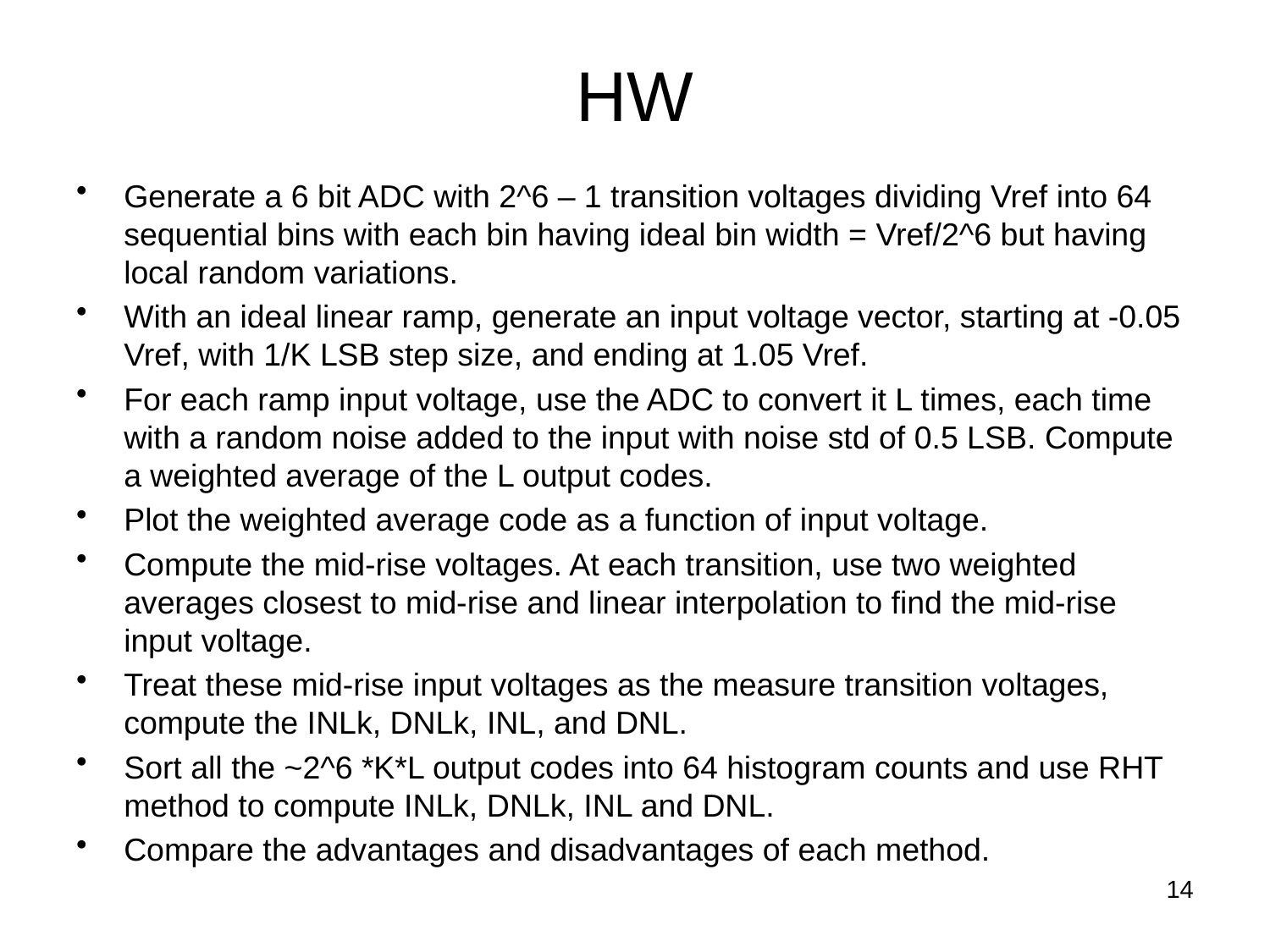

# HW
Generate a 6 bit ADC with 2^6 – 1 transition voltages dividing Vref into 64 sequential bins with each bin having ideal bin width = Vref/2^6 but having local random variations.
With an ideal linear ramp, generate an input voltage vector, starting at -0.05 Vref, with 1/K LSB step size, and ending at 1.05 Vref.
For each ramp input voltage, use the ADC to convert it L times, each time with a random noise added to the input with noise std of 0.5 LSB. Compute a weighted average of the L output codes.
Plot the weighted average code as a function of input voltage.
Compute the mid-rise voltages. At each transition, use two weighted averages closest to mid-rise and linear interpolation to find the mid-rise input voltage.
Treat these mid-rise input voltages as the measure transition voltages, compute the INLk, DNLk, INL, and DNL.
Sort all the ~2^6 *K*L output codes into 64 histogram counts and use RHT method to compute INLk, DNLk, INL and DNL.
Compare the advantages and disadvantages of each method.
14